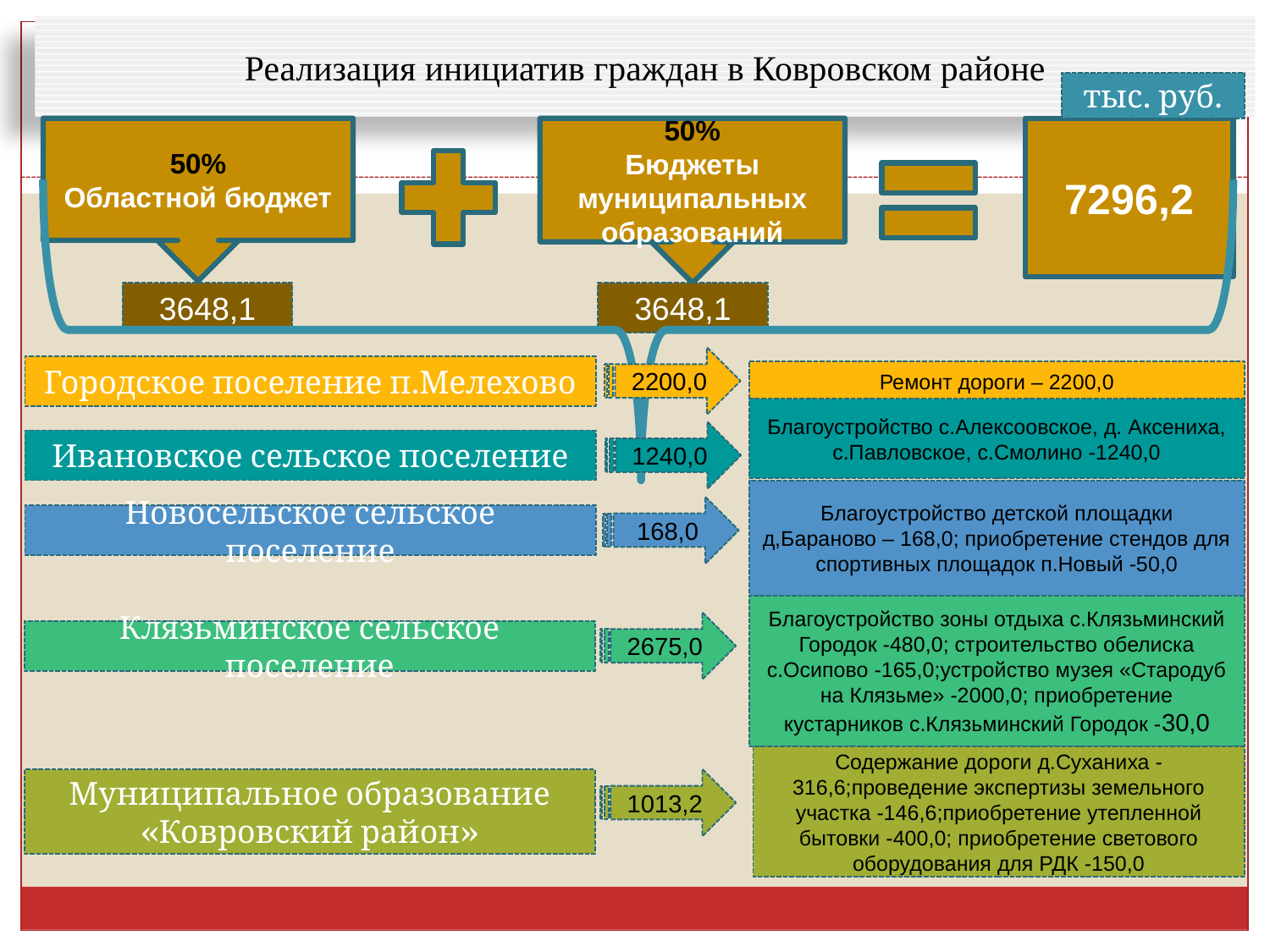

Реализация инициатив граждан в Ковровском районе
# 5
тыс. руб.
50%
Областной бюджет
50%
Бюджеты муниципальных образований
7296,2

3648,1
3648,1
2200,0
Городское поселение п.Мелехово
Ремонт дороги – 2200,0
Благоустройство с.Алексоовское, д. Аксениха, с.Павловское, с.Смолино -1240,0
1240,0
Ивановское сельское поселение
Благоустройство детской площадки д,Бараново – 168,0; приобретение стендов для спортивных площадок п.Новый -50,0
168,0
Новосельское сельское поселение
Благоустройство зоны отдыха с.Клязьминский Городок -480,0; строительство обелиска с.Осипово -165,0;устройство музея «Стародуб на Клязьме» -2000,0; приобретение кустарников с.Клязьминский Городок -30,0
2675,0
Клязьминское сельское поселение
Содержание дороги д.Суханиха -316,6;проведение экспертизы земельного участка -146,6;приобретение утепленной бытовки -400,0; приобретение светового оборудования для РДК -150,0
1013,2
Муниципальное образование «Ковровский район»